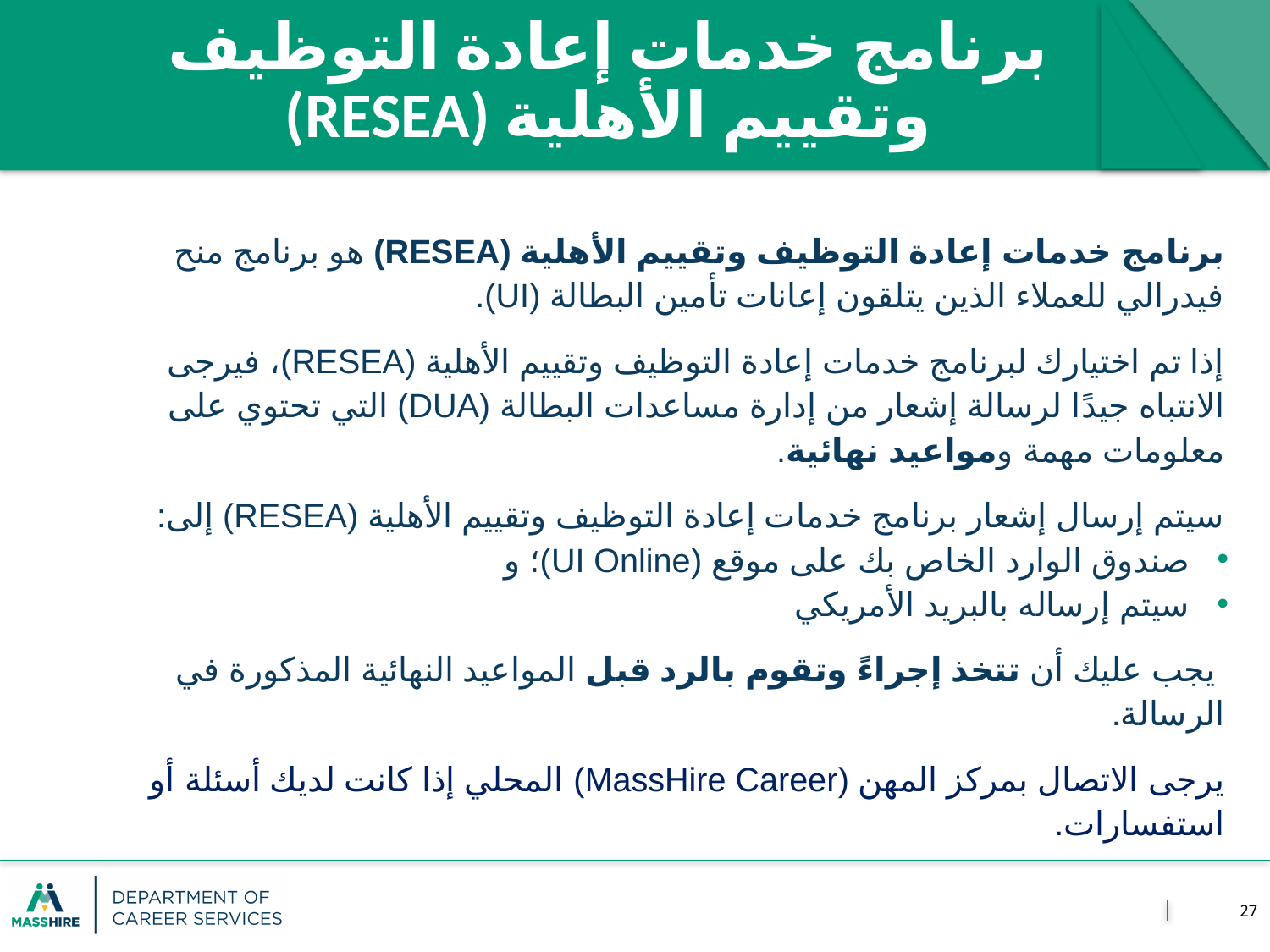

# برنامج خدمات إعادة التوظيف وتقييم الأهلية (RESEA)
برنامج خدمات إعادة التوظيف وتقييم الأهلية (RESEA) هو برنامج منح فيدرالي للعملاء الذين يتلقون إعانات تأمين البطالة (UI).
إذا تم اختيارك لبرنامج خدمات إعادة التوظيف وتقييم الأهلية (RESEA)، فيرجى الانتباه جيدًا لرسالة إشعار من إدارة مساعدات البطالة (DUA) التي تحتوي على معلومات مهمة ومواعيد نهائية.
سيتم إرسال إشعار برنامج خدمات إعادة التوظيف وتقييم الأهلية (RESEA) إلى:
صندوق الوارد الخاص بك على موقع (UI Online)؛ و
سيتم إرساله بالبريد الأمريكي
 يجب عليك أن تتخذ إجراءً وتقوم بالرد قبل المواعيد النهائية المذكورة في الرسالة.
يرجى الاتصال بمركز المهن (MassHire Career) المحلي إذا كانت لديك أسئلة أو استفسارات.

27